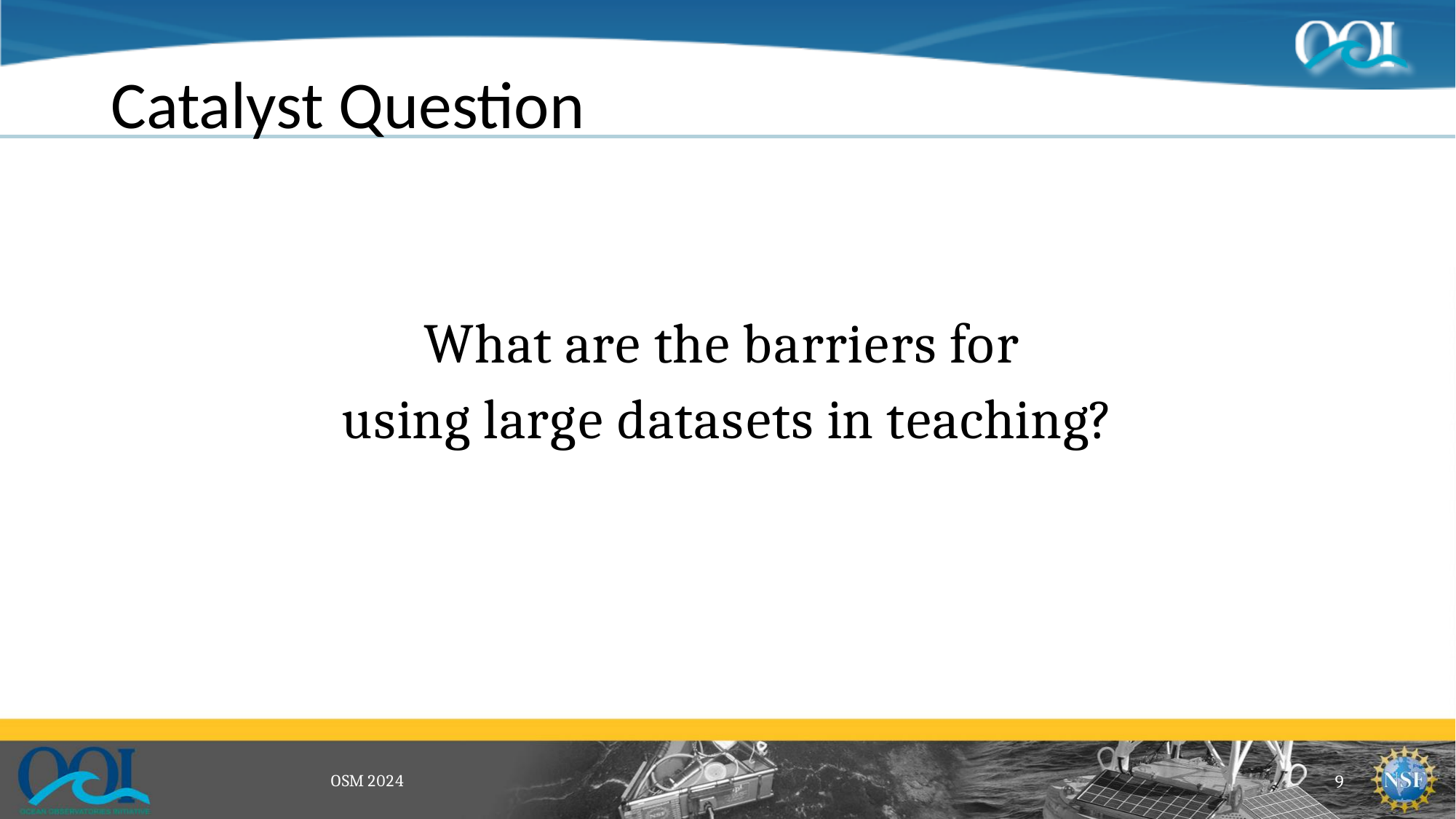

# Catalyst Question
What are the barriers for
using large datasets in teaching?
OSM 2024
9